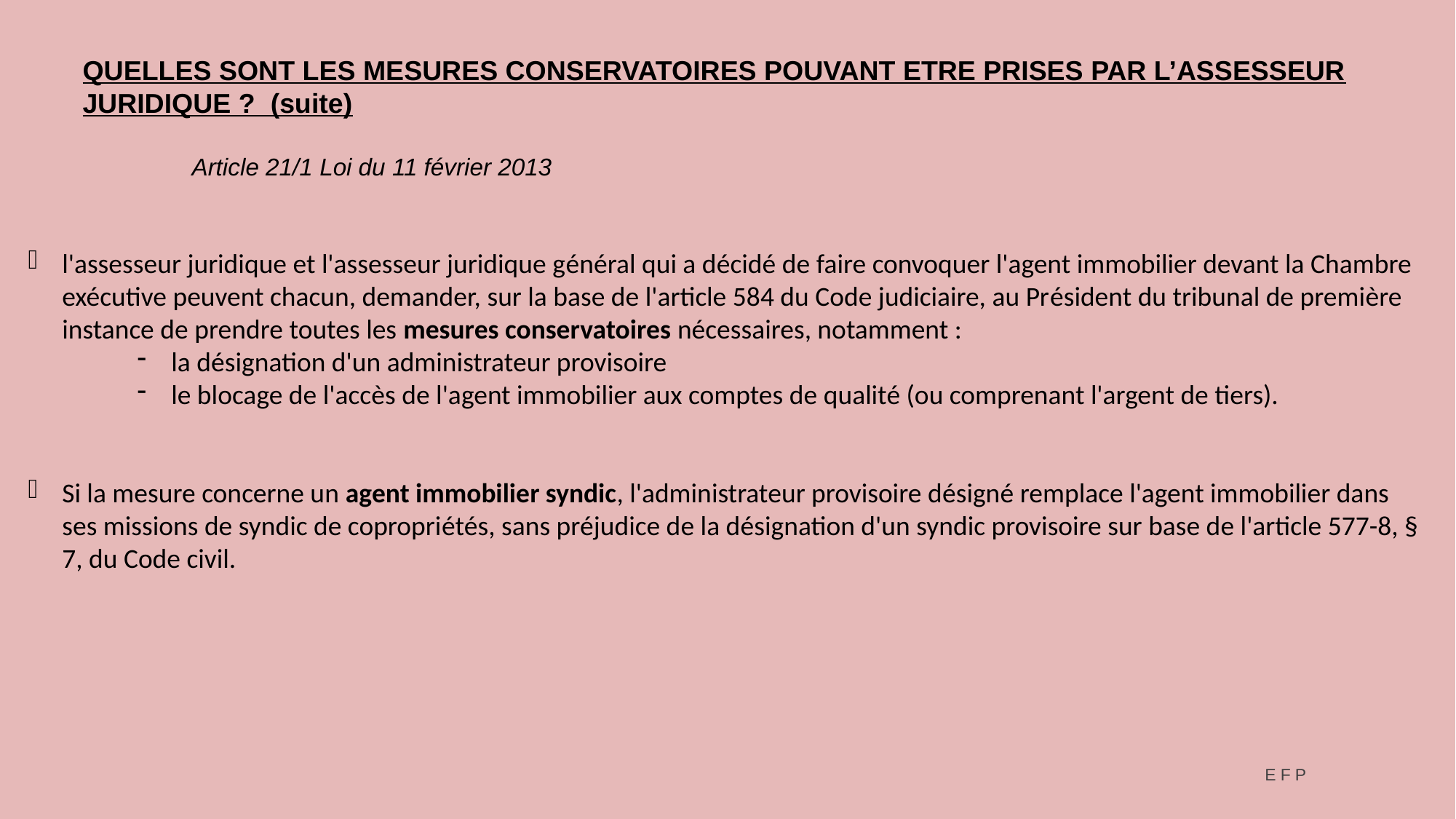

QUELLES SONT LES MESURES CONSERVATOIRES POUVANT ETRE PRISES PAR L’ASSESSEUR JURIDIQUE ?  (suite)

	Article 21/1 Loi du 11 février 2013

l'assesseur juridique et l'assesseur juridique général qui a décidé de faire convoquer l'agent immobilier devant la Chambre exécutive peuvent chacun, demander, sur la base de l'article 584 du Code judiciaire, au Président du tribunal de première instance de prendre toutes les mesures conservatoires nécessaires, notamment :
la désignation d'un administrateur provisoire
le blocage de l'accès de l'agent immobilier aux comptes de qualité (ou comprenant l'argent de tiers).

Si la mesure concerne un agent immobilier syndic, l'administrateur provisoire désigné remplace l'agent immobilier dans ses missions de syndic de copropriétés, sans préjudice de la désignation d'un syndic provisoire sur base de l'article 577-8, § 7, du Code civil.

EFP